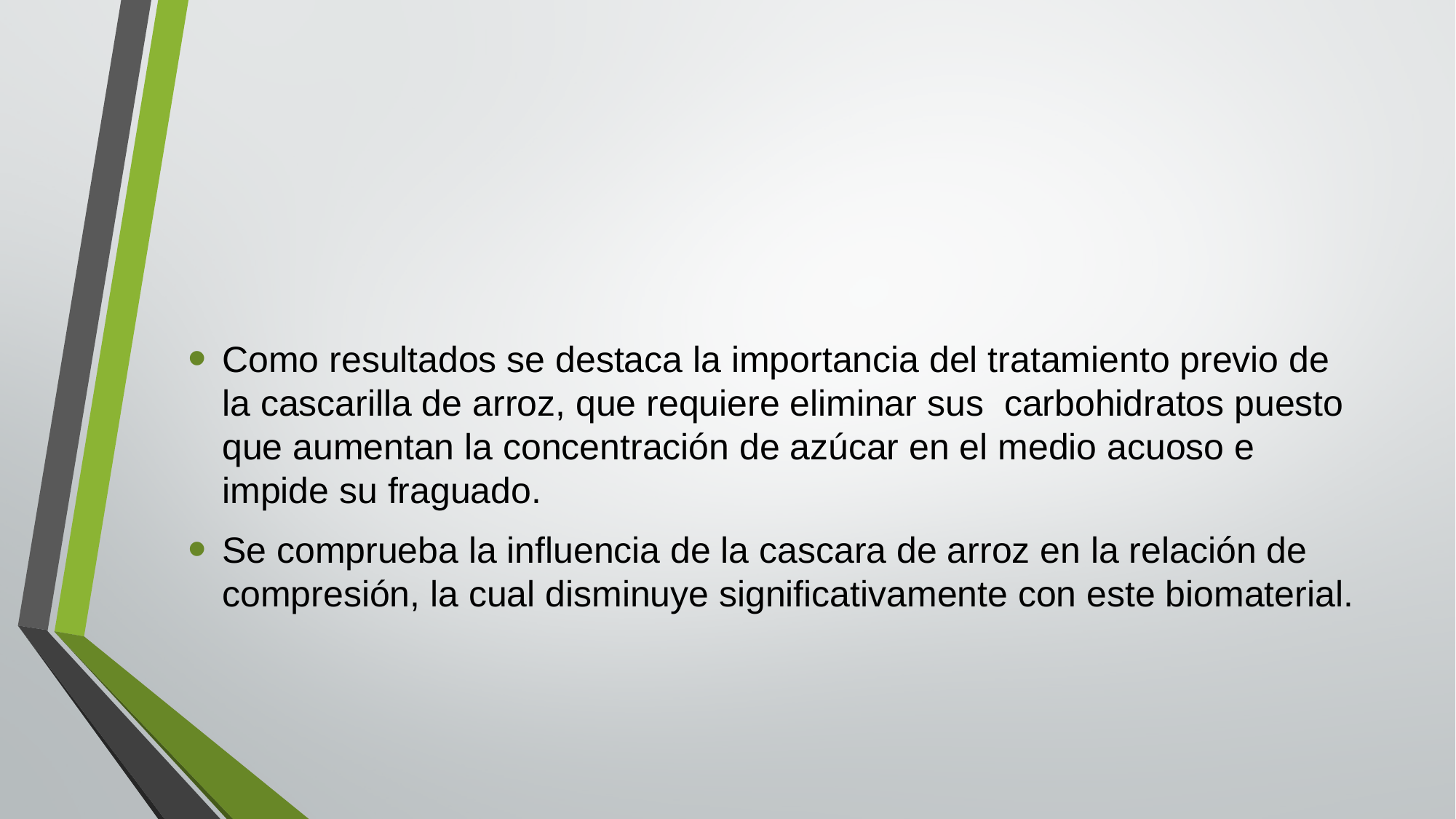

#
Como resultados se destaca la importancia del tratamiento previo de la cascarilla de arroz, que requiere eliminar sus  carbohidratos puesto que aumentan la concentración de azúcar en el medio acuoso e impide su fraguado.
Se comprueba la influencia de la cascara de arroz en la relación de compresión, la cual disminuye significativamente con este biomaterial.